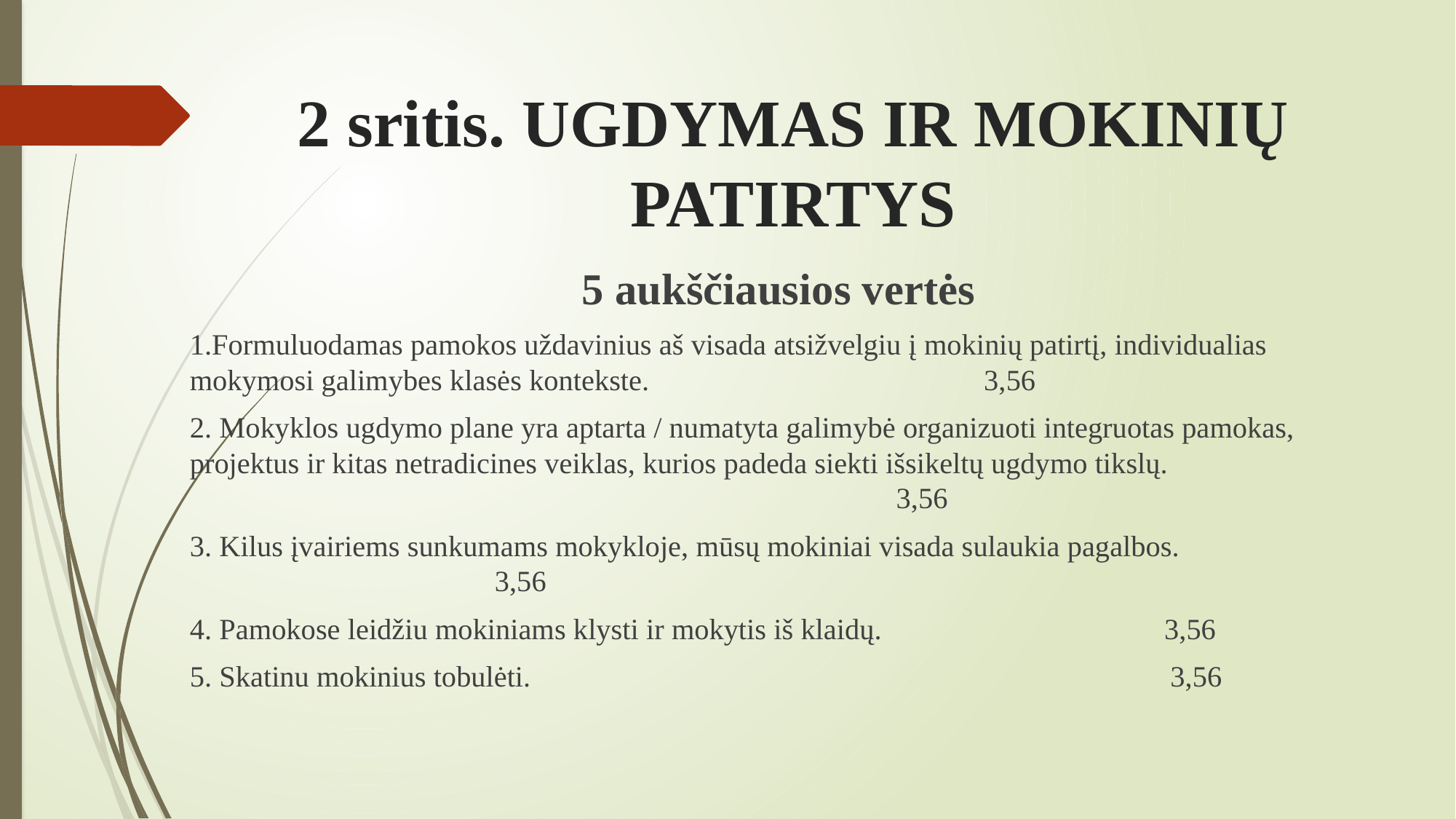

# 2 sritis. UGDYMAS IR MOKINIŲ PATIRTYS
 5 aukščiausios vertės
1.Formuluodamas pamokos uždavinius aš visada atsižvelgiu į mokinių patirtį, individualias mokymosi galimybes klasės kontekste.                                             3,56
2. Mokyklos ugdymo plane yra aptarta / numatyta galimybė organizuoti integruotas pamokas, projektus ir kitas netradicines veiklas, kurios padeda siekti išsikeltų ugdymo tikslų.                                                                                                                         3,56
3. Kilus įvairiems sunkumams mokykloje, mūsų mokiniai visada sulaukia pagalbos.                                                                  3,56
4. Pamokose leidžiu mokiniams klysti ir mokytis iš klaidų.                                      3,56
5. Skatinu mokinius tobulėti.                                                                                      3,56